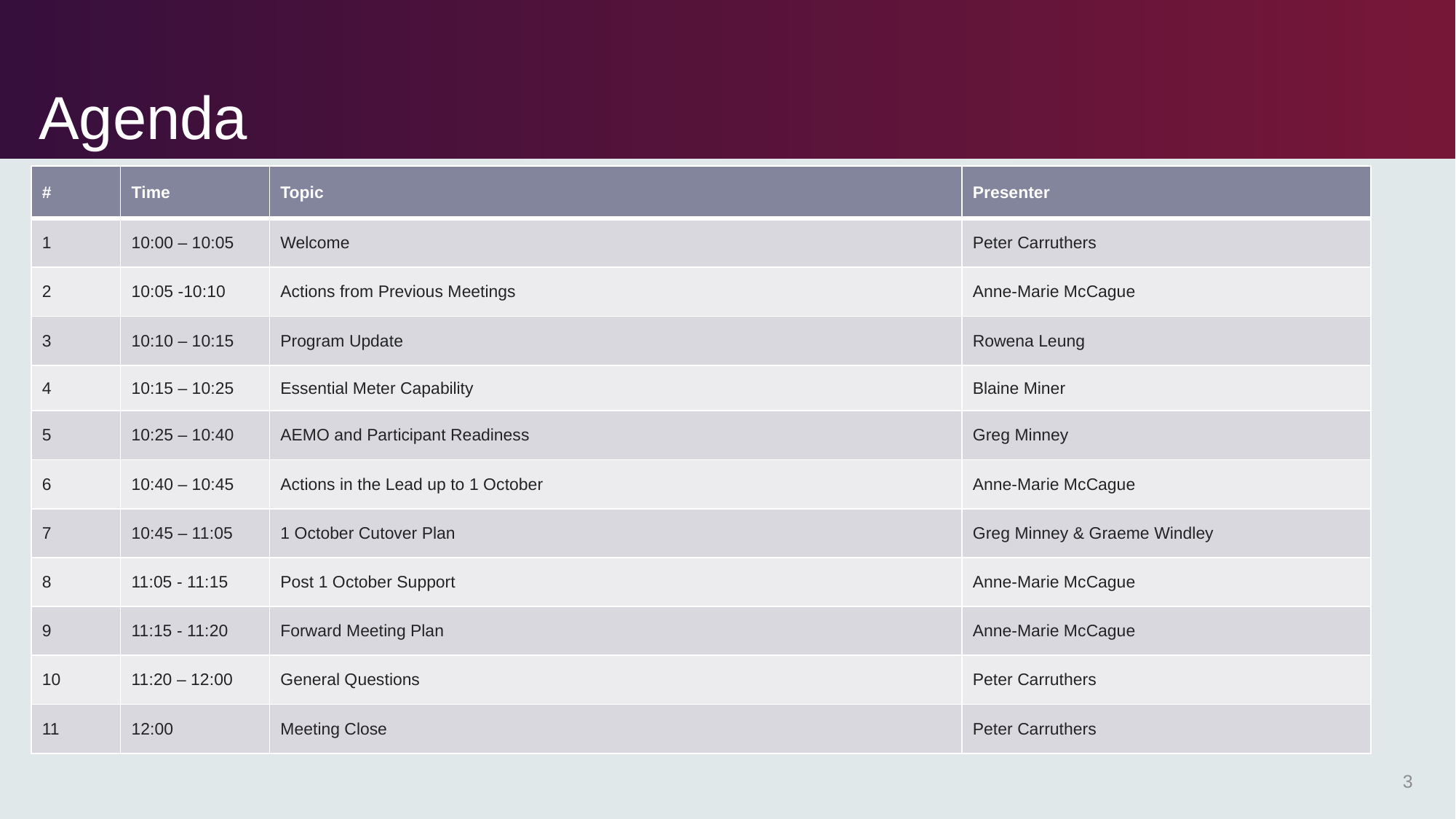

# Agenda
| # | Time | Topic | Presenter |
| --- | --- | --- | --- |
| 1​ | 10:00 – 10:05​ | Welcome​ | Peter Carruthers​ |
| 2​ | 10:05 -10:10 | Actions from Previous Meetings​ | Anne-Marie McCague​ |
| 3​ | 10:10 – 10:15 | Program Update | ​Rowena Leung |
| 4 | 10:15 – 10:25 | Essential Meter Capability | Blaine Miner |
| 5​ | 10:25 – 10:40 | AEMO and Participant Readiness | Greg Minney |
| 6 | 10:40 – 10:45 | Actions in the Lead up to 1 October | Anne-Marie McCague​ |
| 7​ | 10:45 – 11:05 | 1 October Cutover Plan | Greg Minney & Graeme Windley |
| 8 | 11:05 ​- 11:15 | Post 1 October Support | Anne-Marie McCague |
| 9 | 11:15 - 11:20 | Forward Meeting Plan | Anne-Marie McCague​ |
| 10 | 11:20 – 12:00 | General Questions​ | Peter Carruthers​ |
| 11 | 12:00 | Meeting Close​ | Peter Carruthers​ |
3